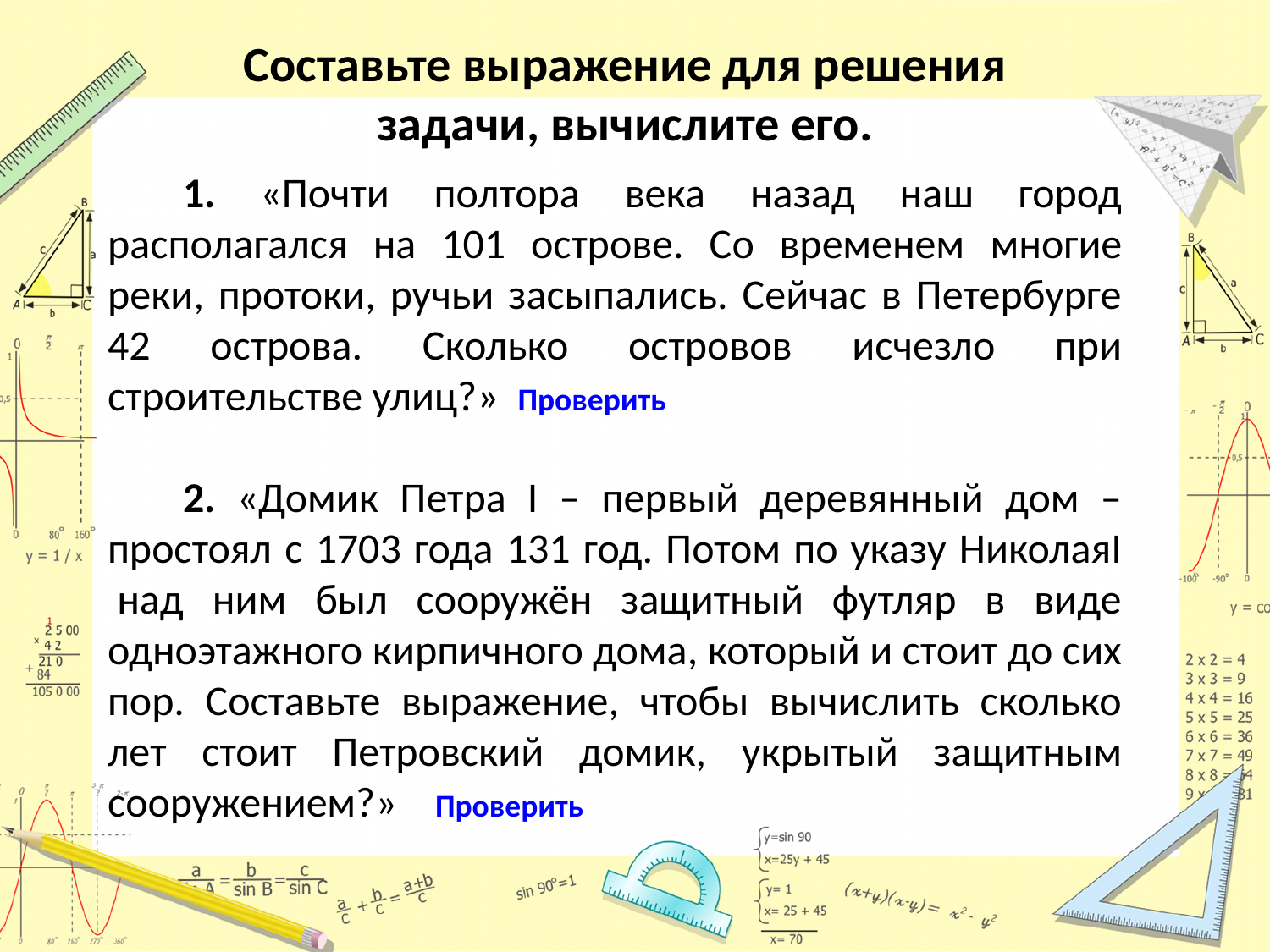

Составьте выражение для решения задачи, вычислите его.
1. «Почти полтора века назад наш город располагался на 101 острове. Со временем многие реки, протоки, ручьи засыпались. Сейчас в Петербурге 42 острова. Сколько островов исчезло при строительстве улиц?»  Проверить

2. «Домик Петра I – первый деревянный дом – простоял с 1703 года 131 год. Потом по указу НиколаяI  над ним был сооружён защитный футляр в виде одноэтажного кирпичного дома, который и стоит до сих пор. Составьте выражение, чтобы вычислить сколько лет стоит Петровский домик, укрытый защитным сооружением?»    Проверить